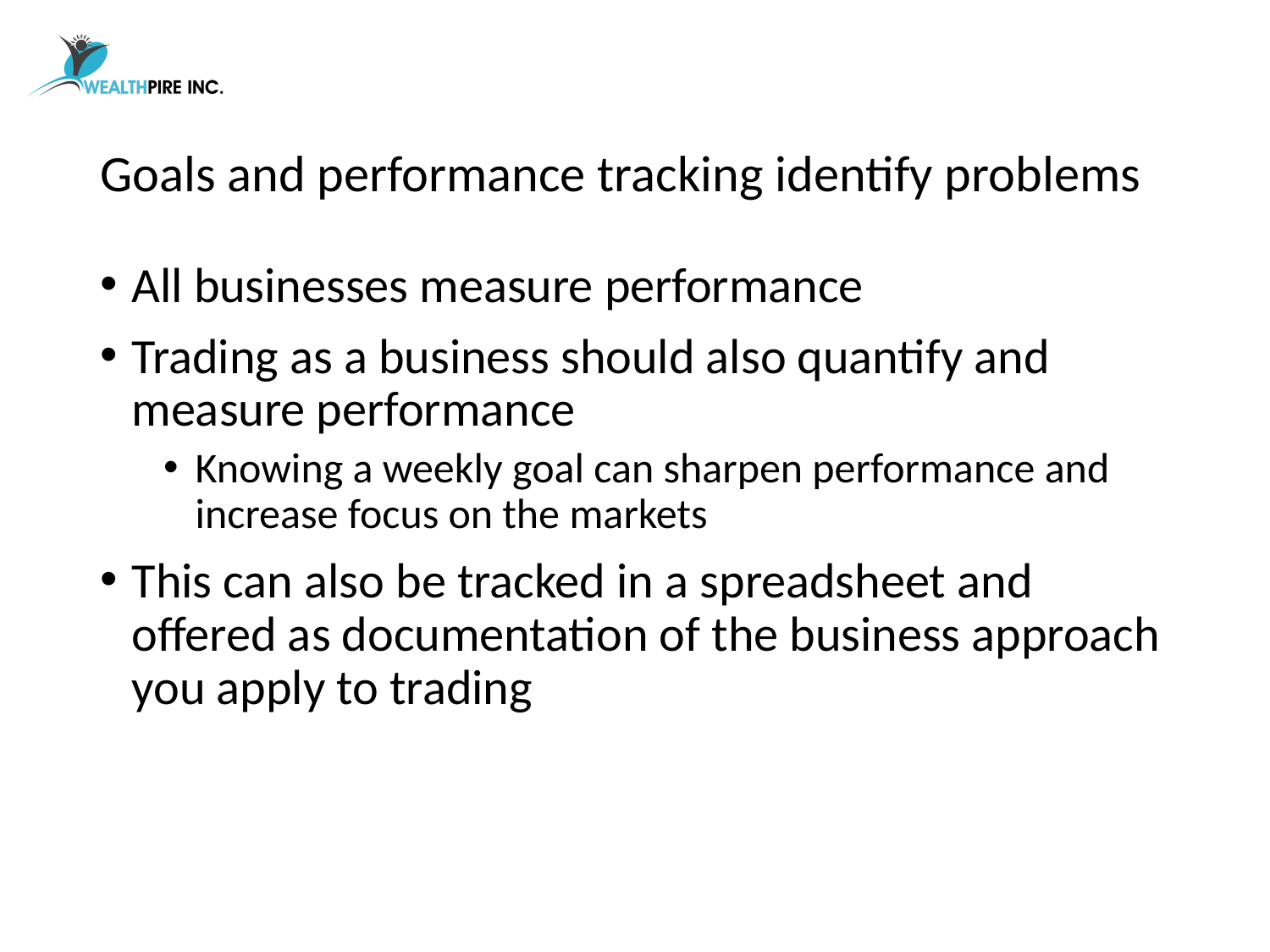

# Goals and performance tracking identify problems
All businesses measure performance
Trading as a business should also quantify and measure performance
Knowing a weekly goal can sharpen performance and increase focus on the markets
This can also be tracked in a spreadsheet and offered as documentation of the business approach you apply to trading